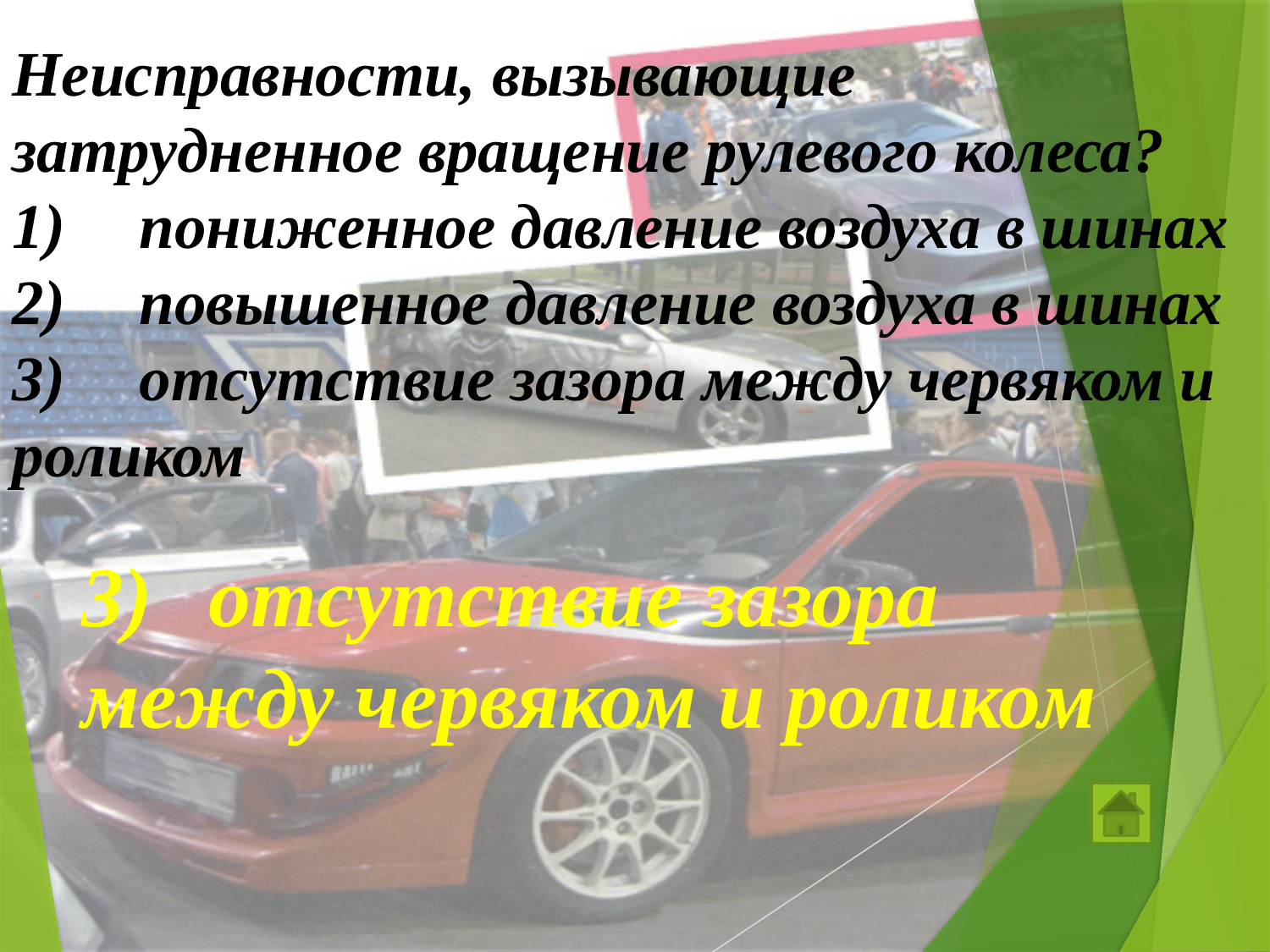

Неисправности, вызывающие затрудненное вращение рулевого колеса?
1)	пониженное давление воздуха в шинах
2)	повышенное давление воздуха в шинах
3)	отсутствие зазора между червяком и роликом

3)	отсутствие зазора между червяком и роликом